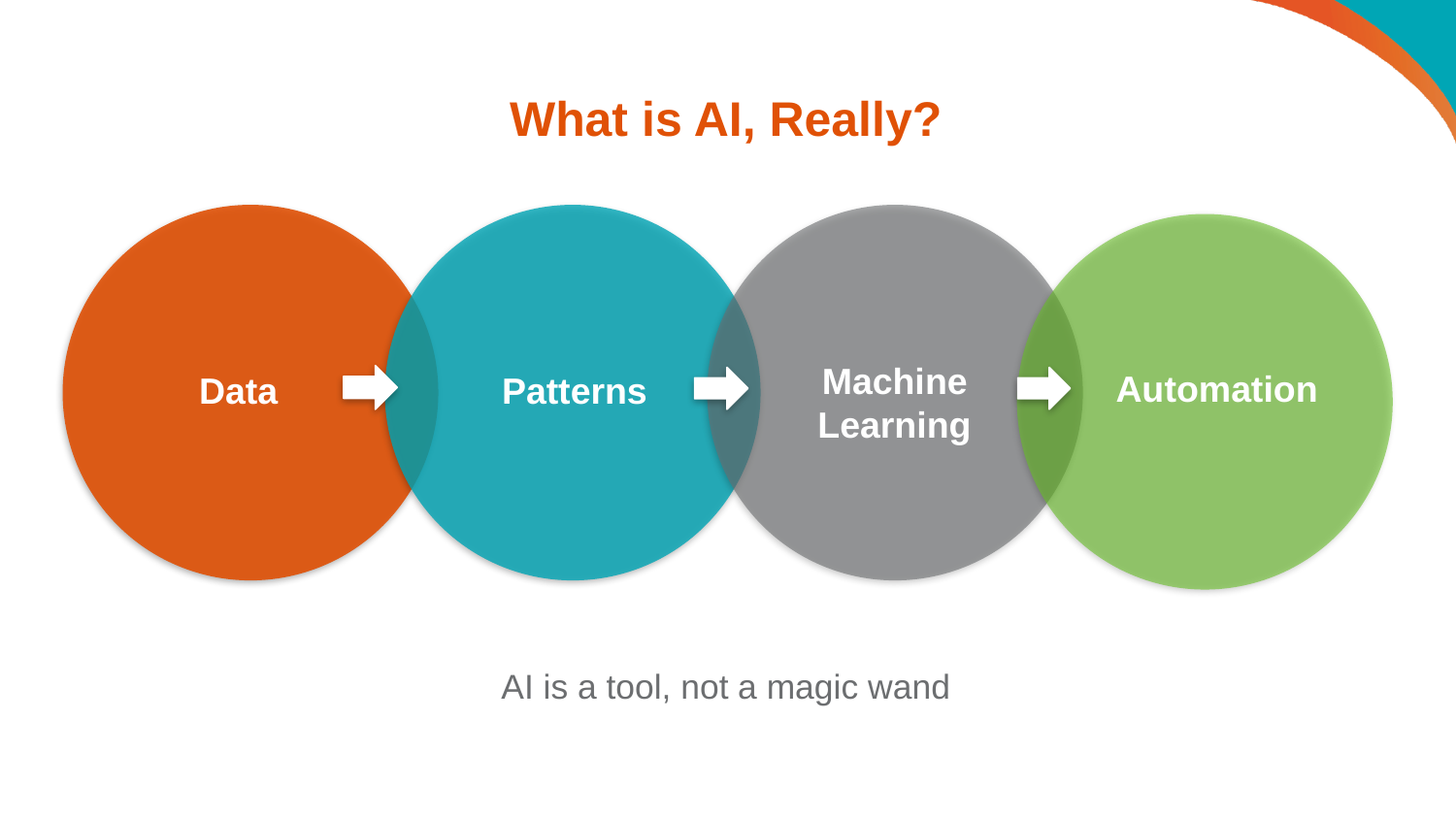

# What is AI, Really?

 Patterns
Machine Learning
Automation
Data

AI is a tool, not a magic wand